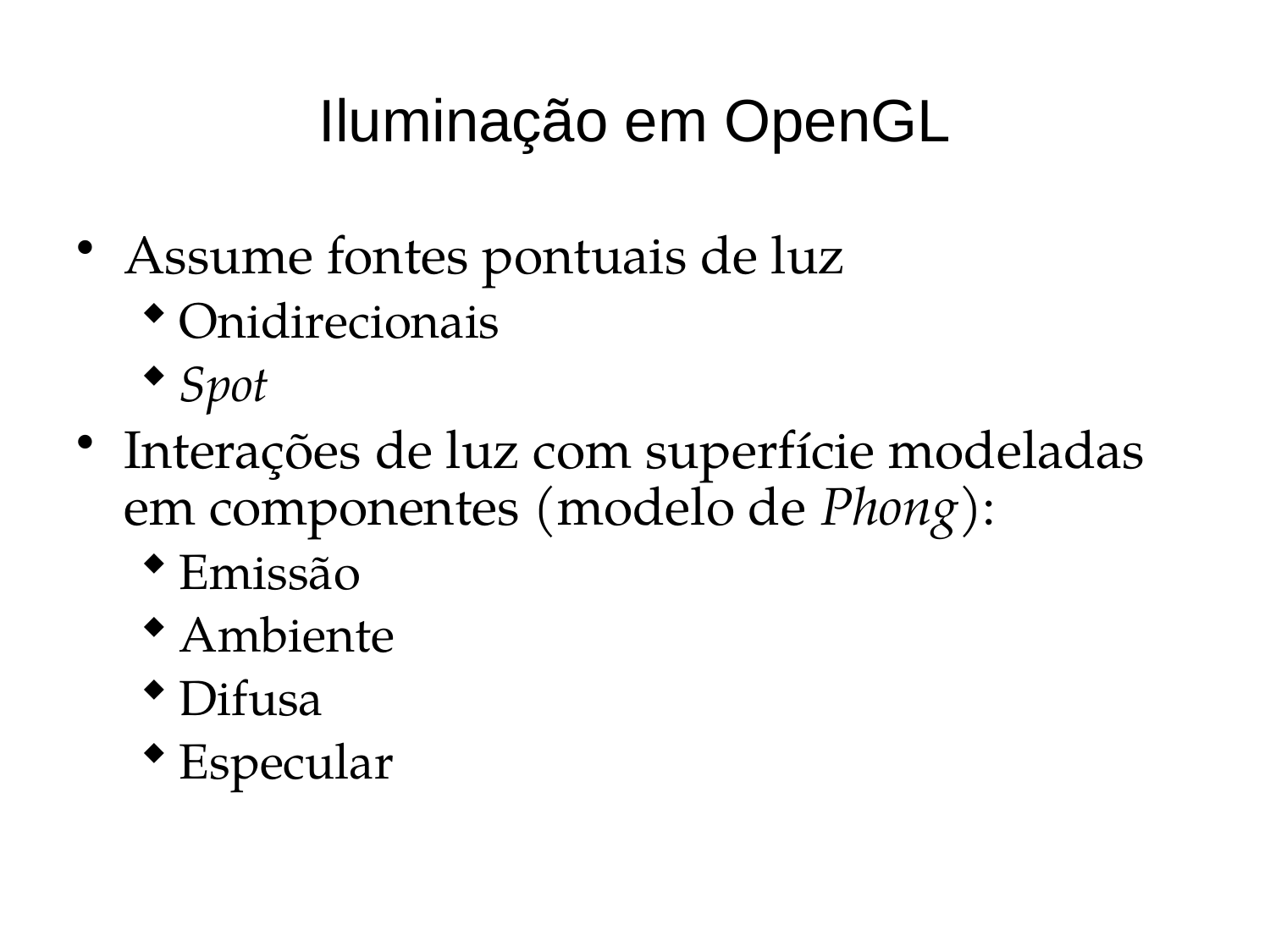

# Iluminação em OpenGL
Assume fontes pontuais de luz
Onidirecionais
Spot
Interações de luz com superfície modeladas em componentes (modelo de Phong):
Emissão
Ambiente
Difusa
Especular